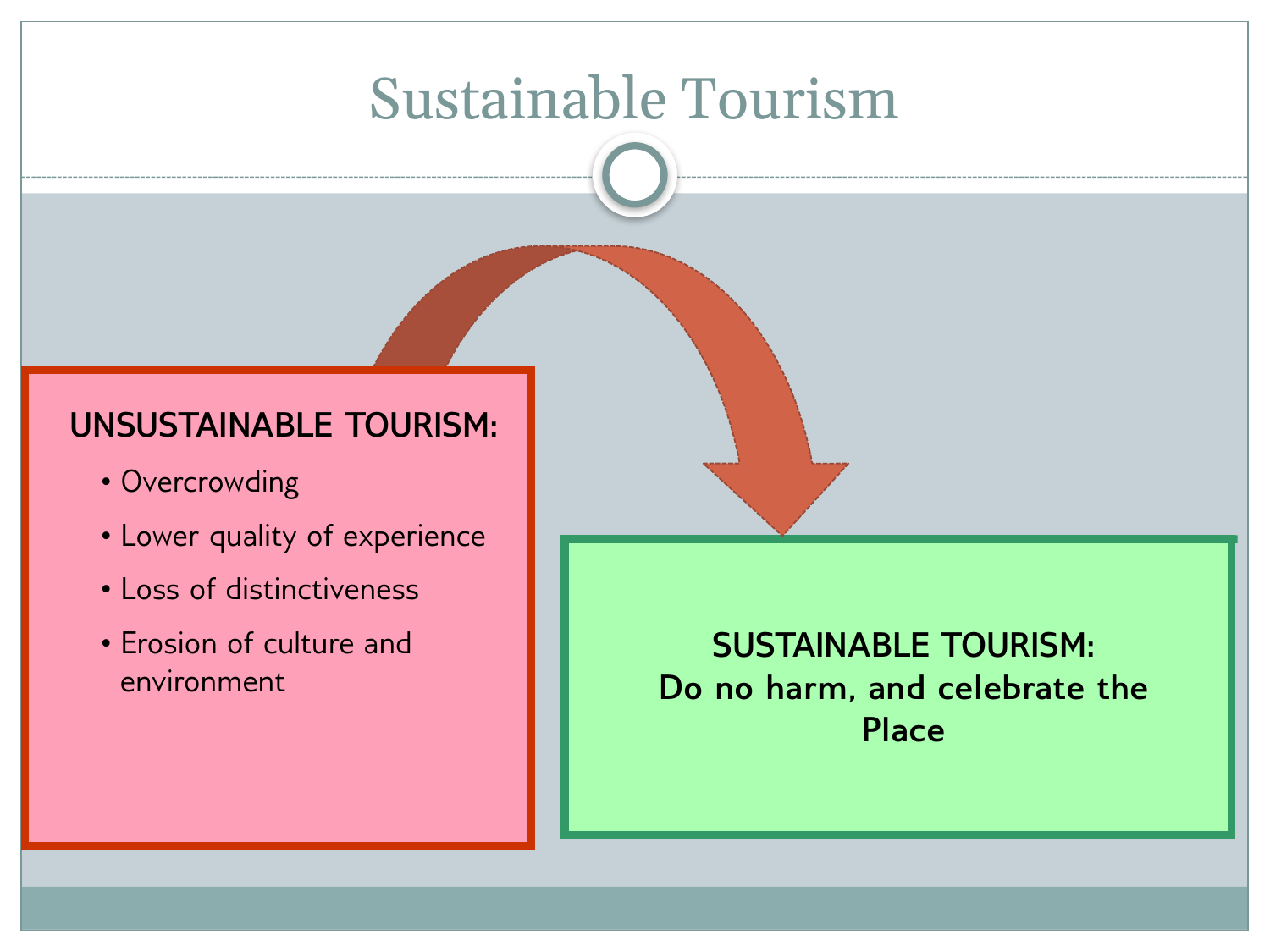

# Sustainable Tourism

UNSUSTAINABLE TOURISM:
• Overcrowding
• Lower quality of experience
• Loss of distinctiveness
• Erosion of culture and
  environment

SUSTAINABLE TOURISM:
Do no harm, and celebrate the Place